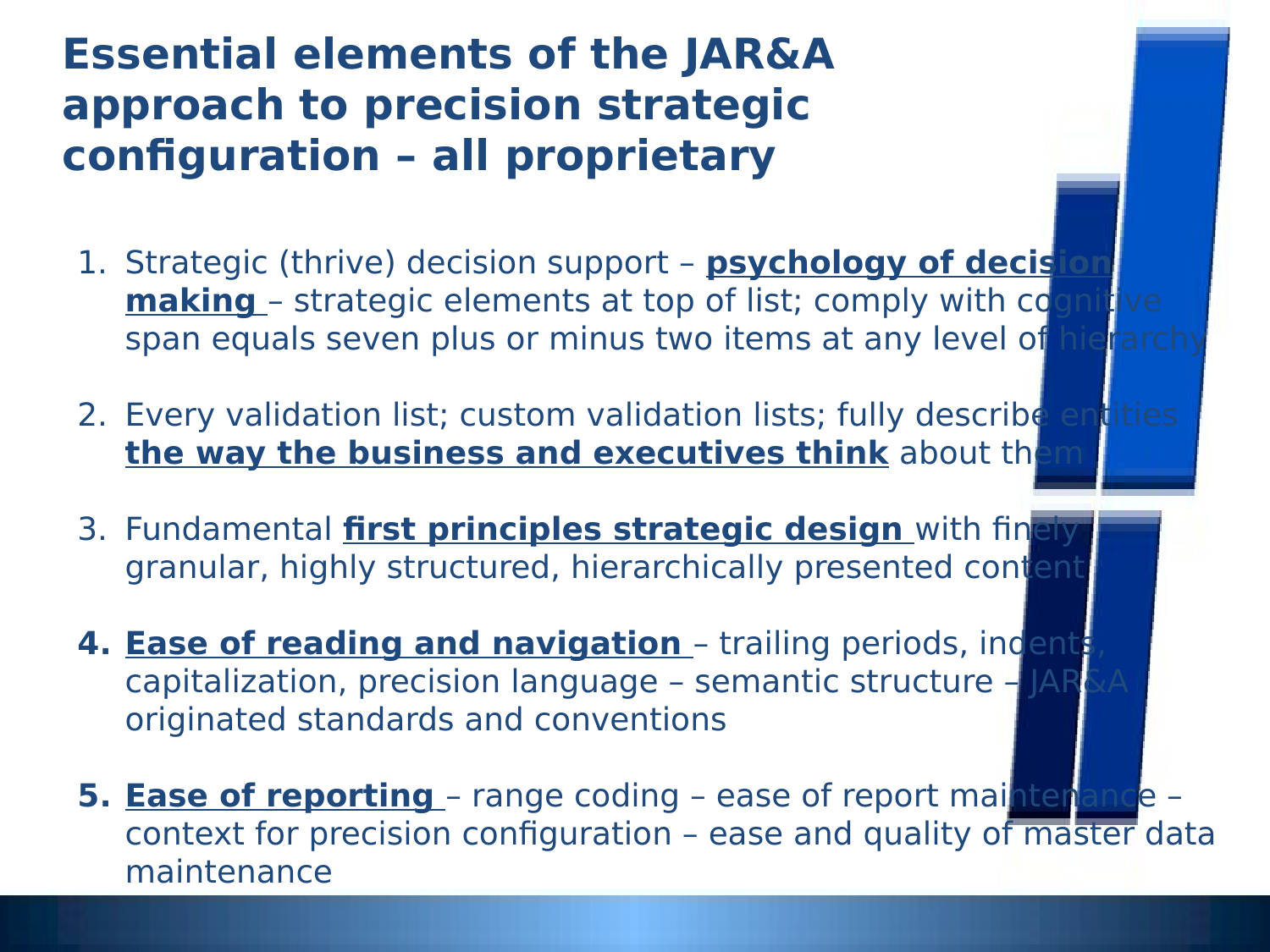

Essential elements of the JAR&A approach to precision strategic configuration – all proprietary
Strategic (thrive) decision support – psychology of decision making – strategic elements at top of list; comply with cognitive span equals seven plus or minus two items at any level of hierarchy

Every validation list; custom validation lists; fully describe entities the way the business and executives think about them

Fundamental first principles strategic design with finely granular, highly structured, hierarchically presented content

Ease of reading and navigation – trailing periods, indents, capitalization, precision language – semantic structure – JAR&A originated standards and conventions

Ease of reporting – range coding – ease of report maintenance – context for precision configuration – ease and quality of master data maintenance